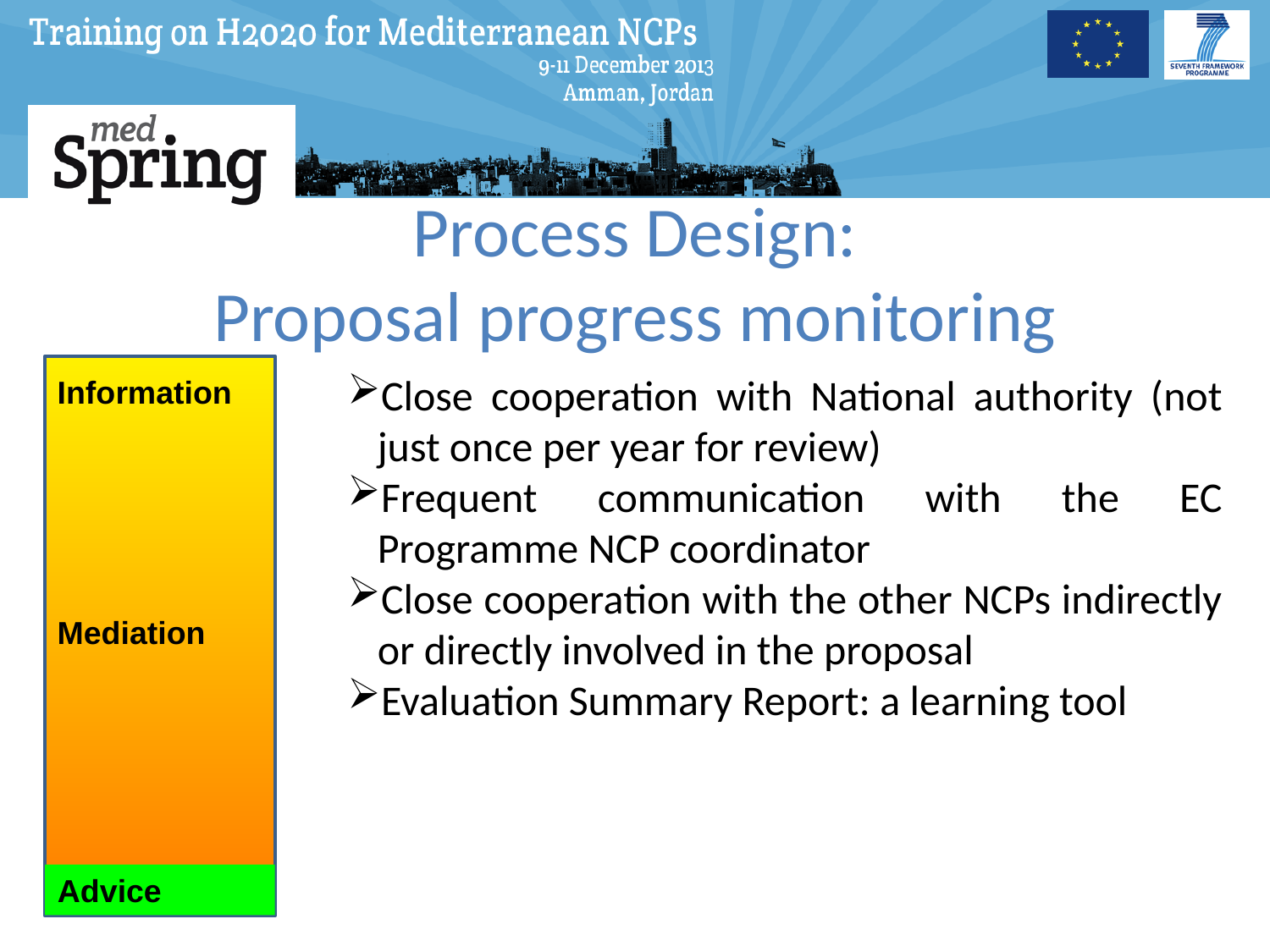

# Process Design: Proposal progress monitoring
Information

Mediation
Advice
Close cooperation with National authority (not just once per year for review)
Frequent communication with the EC Programme NCP coordinator
Close cooperation with the other NCPs indirectly or directly involved in the proposal
Evaluation Summary Report: a learning tool